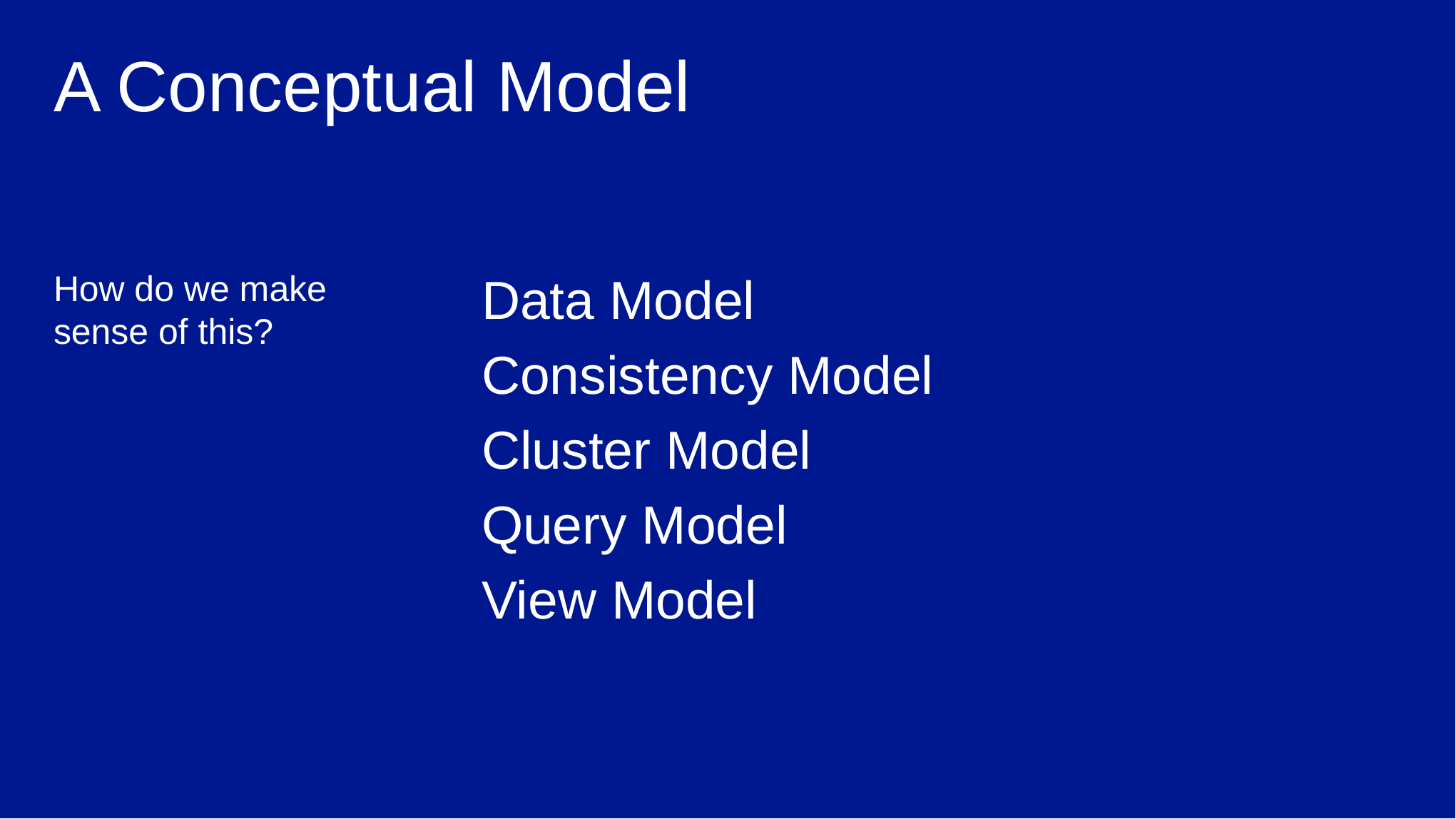

# A Conceptual Model
How do we make sense of this?
Data Model
Consistency Model
Cluster Model
Query Model
View Model